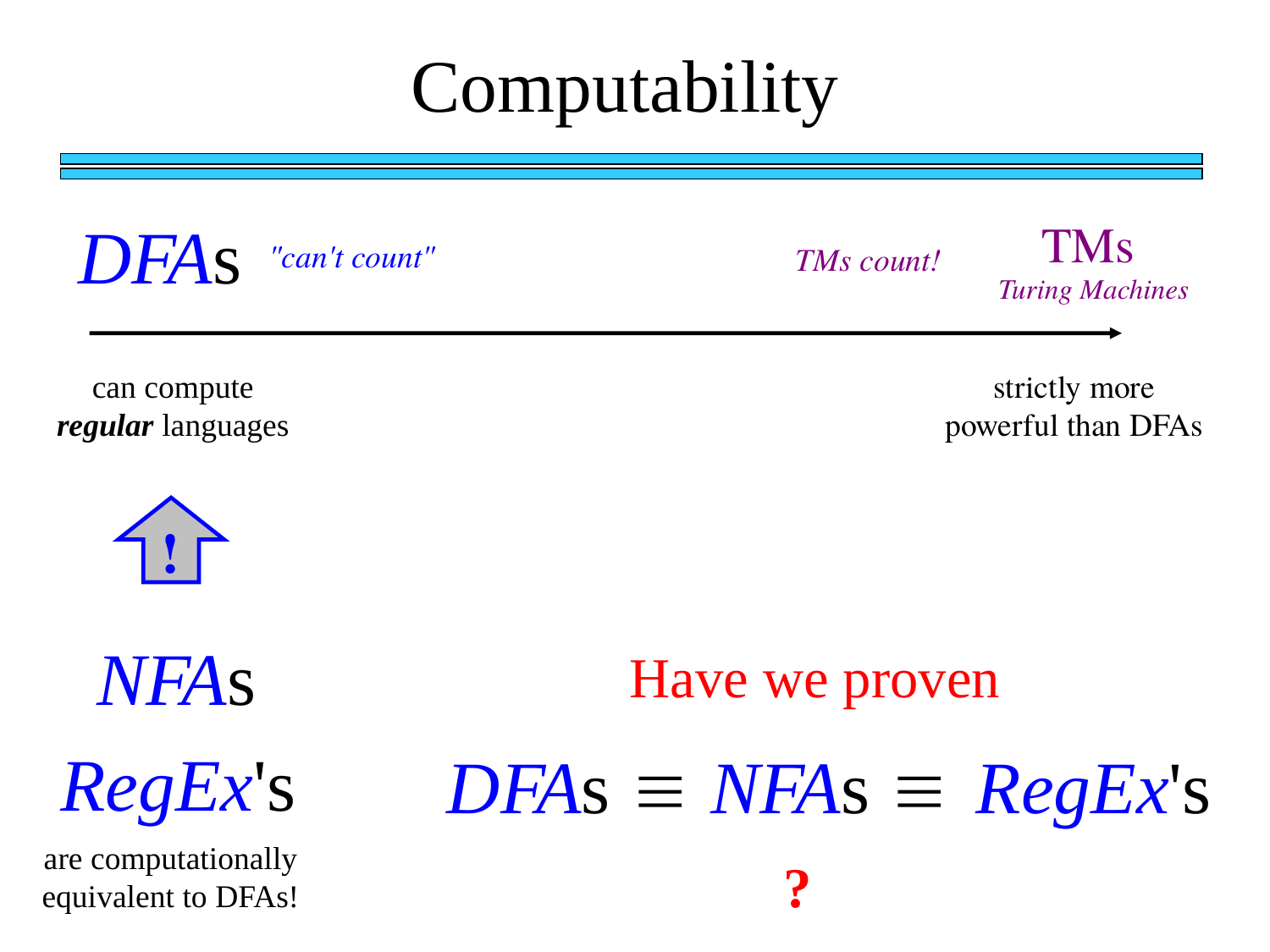

Computability

DFAs
TMs
"can't count"
TMs count!
Turing Machines

can compute regular languages
strictly more powerful than DFAs

!
NFAs
Have we proven
RegEx's
≡
NFAs
DFAs
≡
RegEx's
are computationally equivalent to DFAs!
?